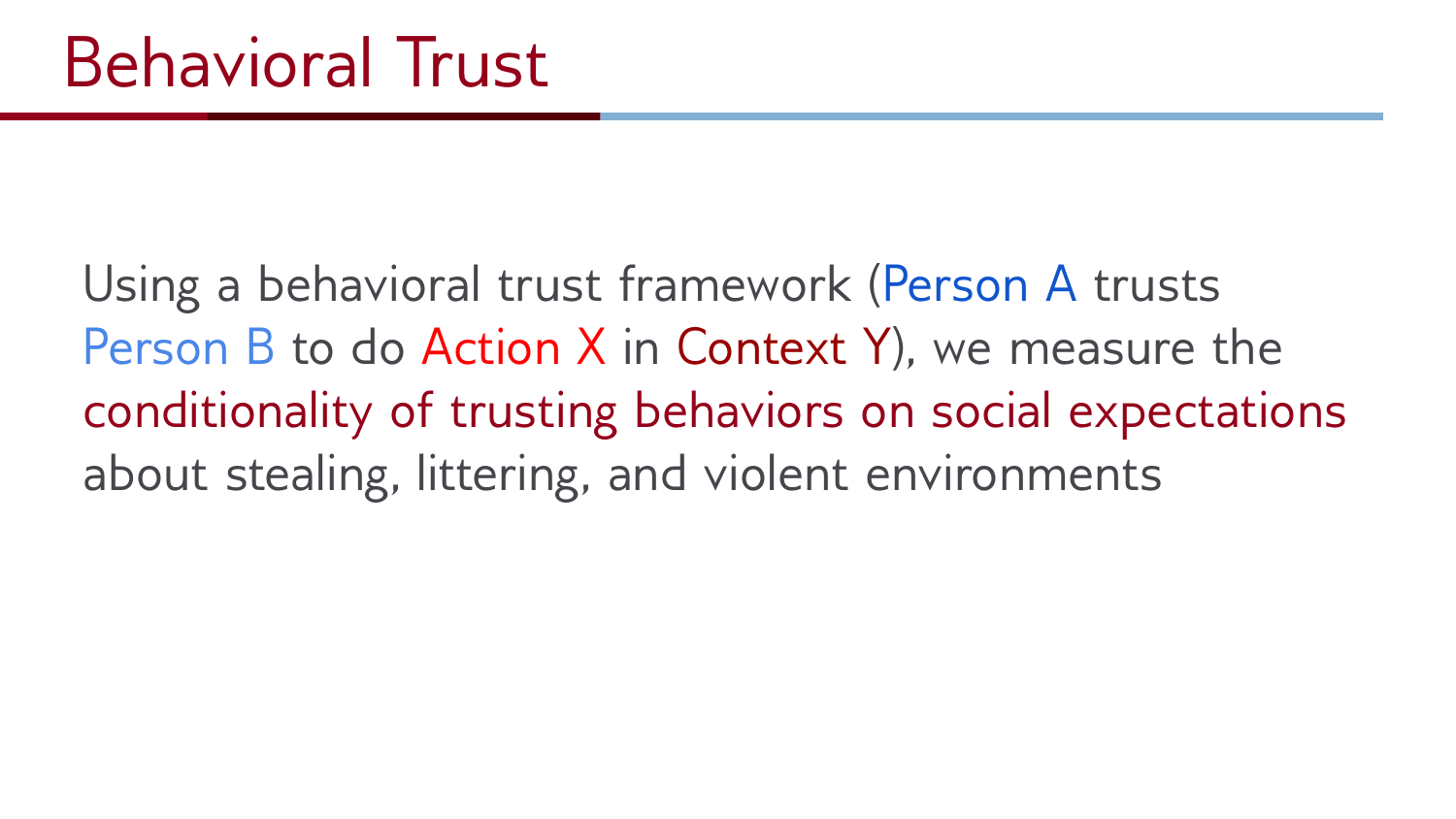

# Behavioral Trust
Using a behavioral trust framework (Person A trusts Person B to do Action X in Context Y), we measure the conditionality of trusting behaviors on social expectations about stealing, littering, and violent environments